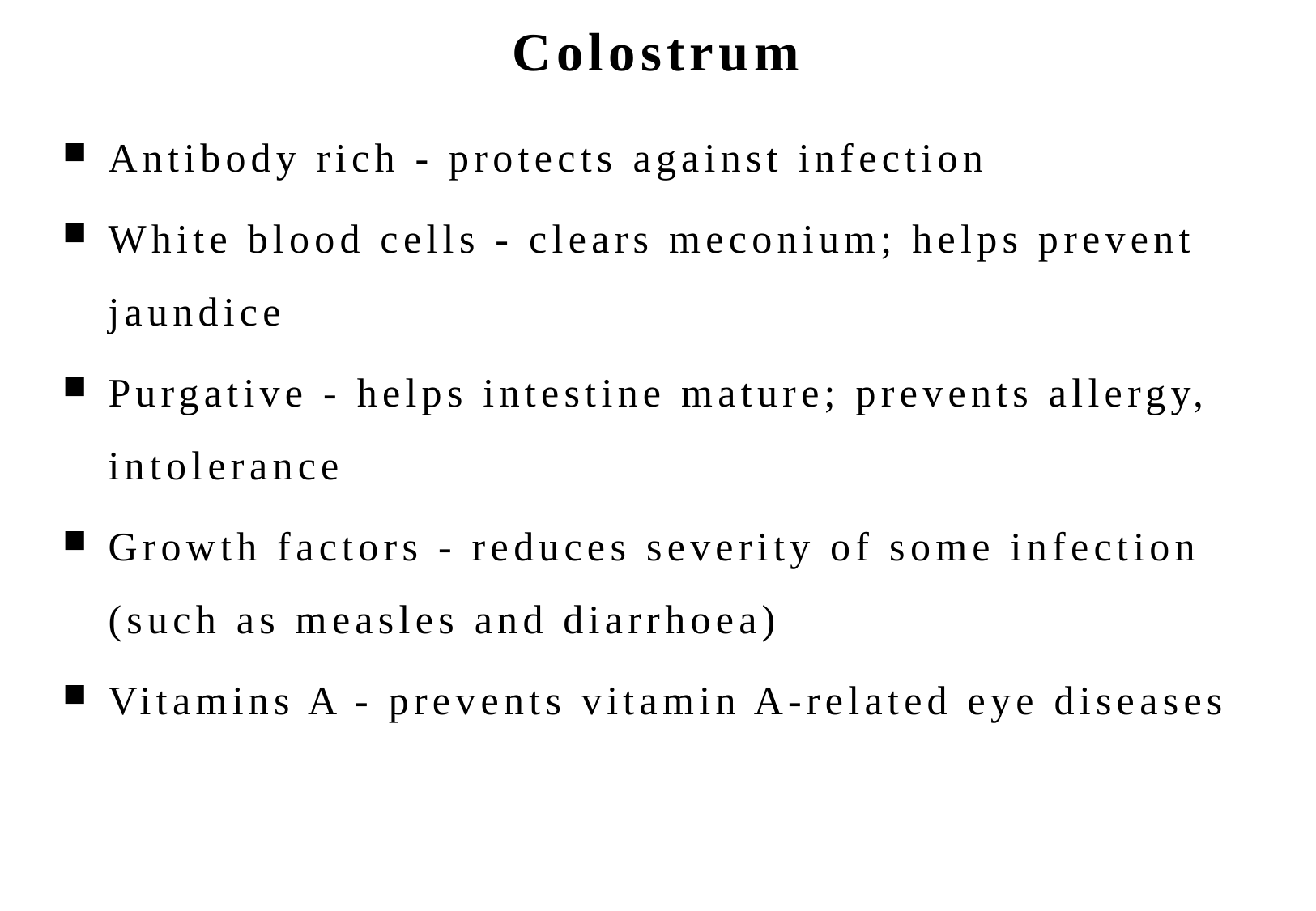

# Colostrum
Antibody rich - protects against infection
White blood cells - clears meconium; helps prevent jaundice
Purgative - helps intestine mature; prevents allergy, intolerance
Growth factors - reduces severity of some infection (such as measles and diarrhoea)
Vitamins A - prevents vitamin A-related eye diseases